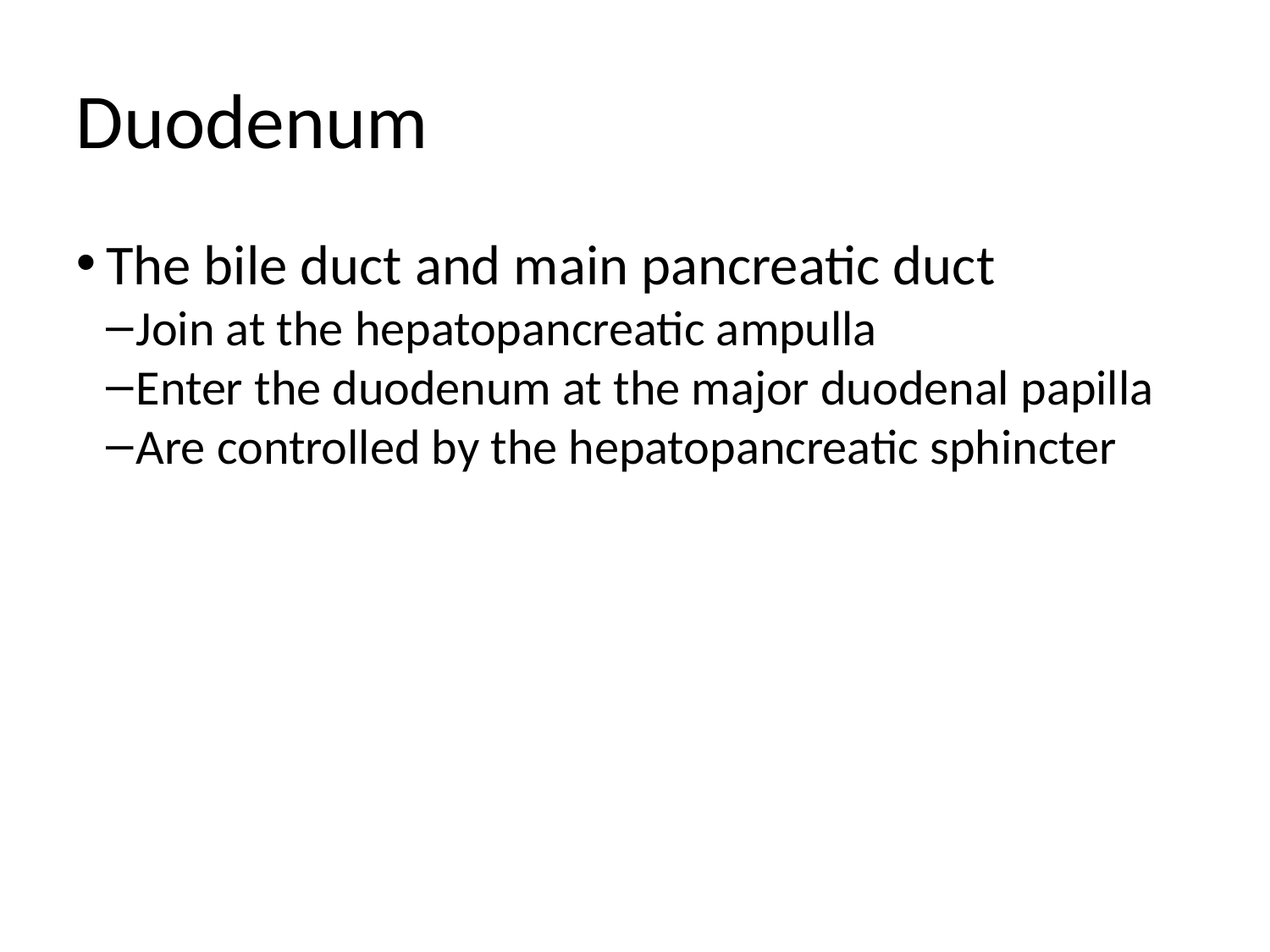

Duodenum
The bile duct and main pancreatic duct
Join at the hepatopancreatic ampulla
Enter the duodenum at the major duodenal papilla
Are controlled by the hepatopancreatic sphincter